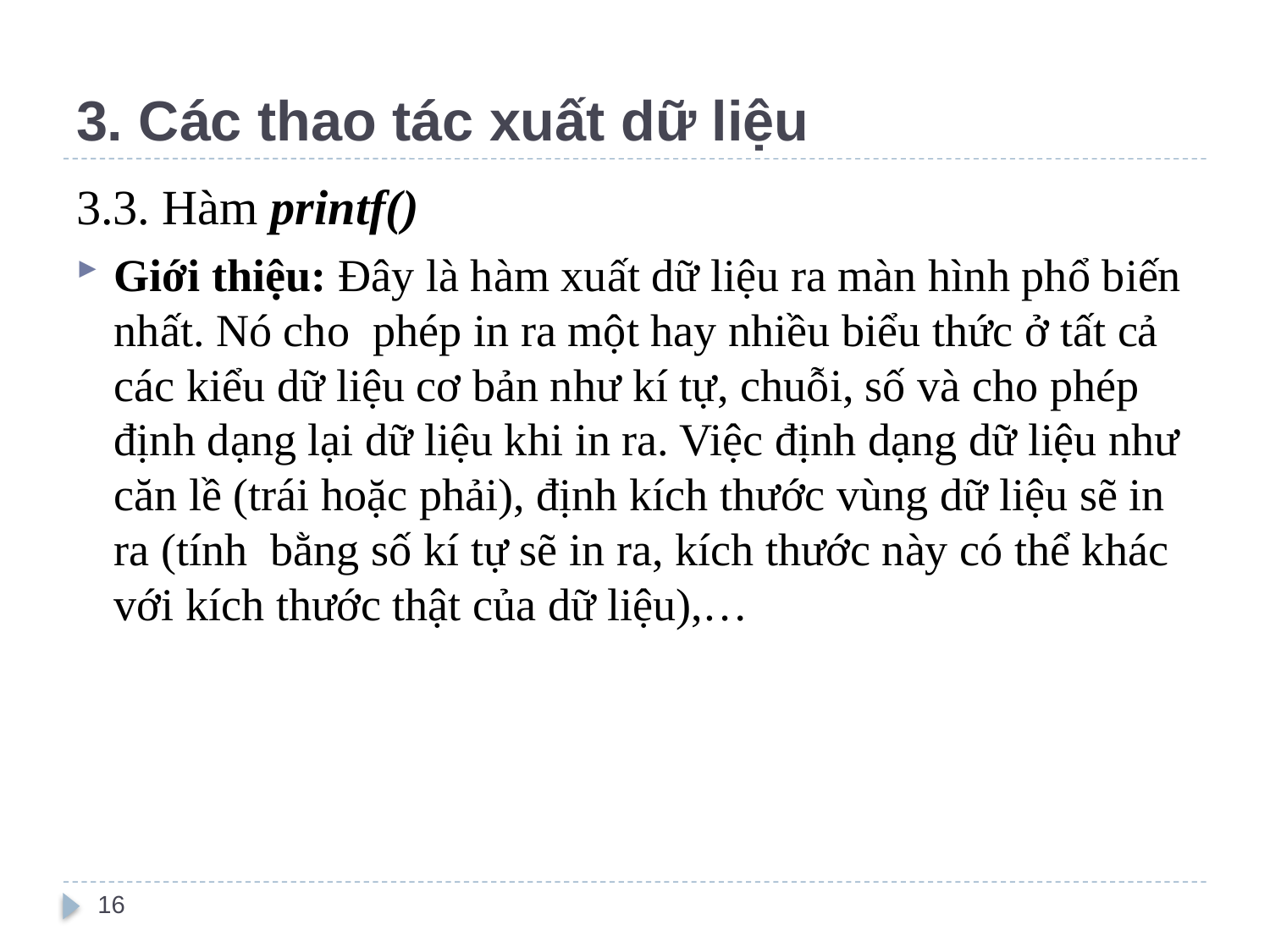

# 3. Các thao tác xuất dữ liệu
3.3. Hàm printf()
Giới thiệu: Đây là hàm xuất dữ liệu ra màn hình phổ biến nhất. Nó cho  phép in ra một hay nhiều biểu thức ở tất cả các kiểu dữ liệu cơ bản như kí tự, chuỗi, số và cho phép định dạng lại dữ liệu khi in ra. Việc định dạng dữ liệu như căn lề (trái hoặc phải), định kích thước vùng dữ liệu sẽ in ra (tính  bằng số kí tự sẽ in ra, kích thước này có thể khác với kích thước thật của dữ liệu),…
16